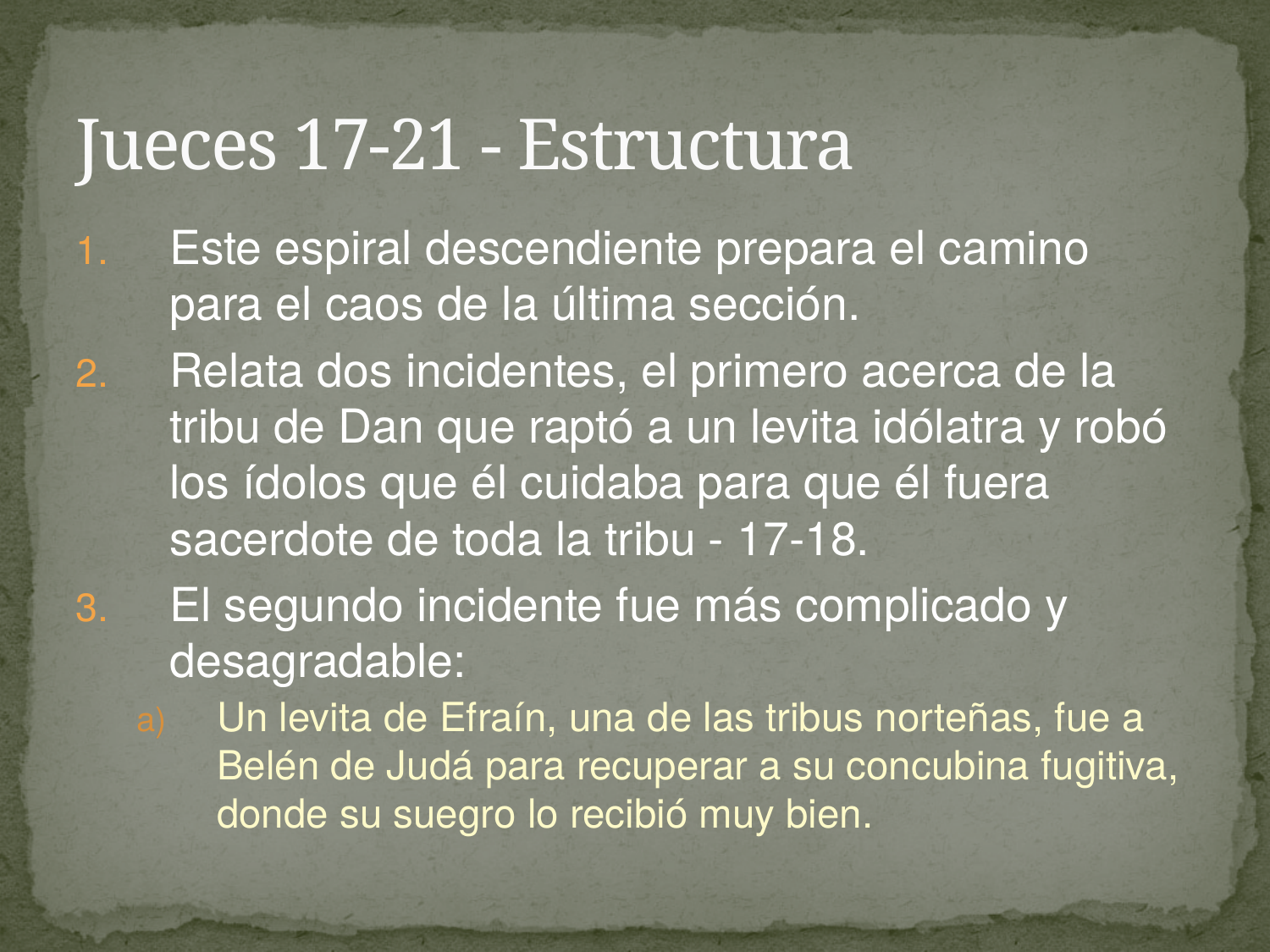

# Jueces 17-21 - Estructura
Este espiral descendiente prepara el camino para el caos de la última sección.
Relata dos incidentes, el primero acerca de la tribu de Dan que raptó a un levita idólatra y robó los ídolos que él cuidaba para que él fuera sacerdote de toda la tribu - 17-18.
El segundo incidente fue más complicado y desagradable:
Un levita de Efraín, una de las tribus norteñas, fue a Belén de Judá para recuperar a su concubina fugitiva, donde su suegro lo recibió muy bien.